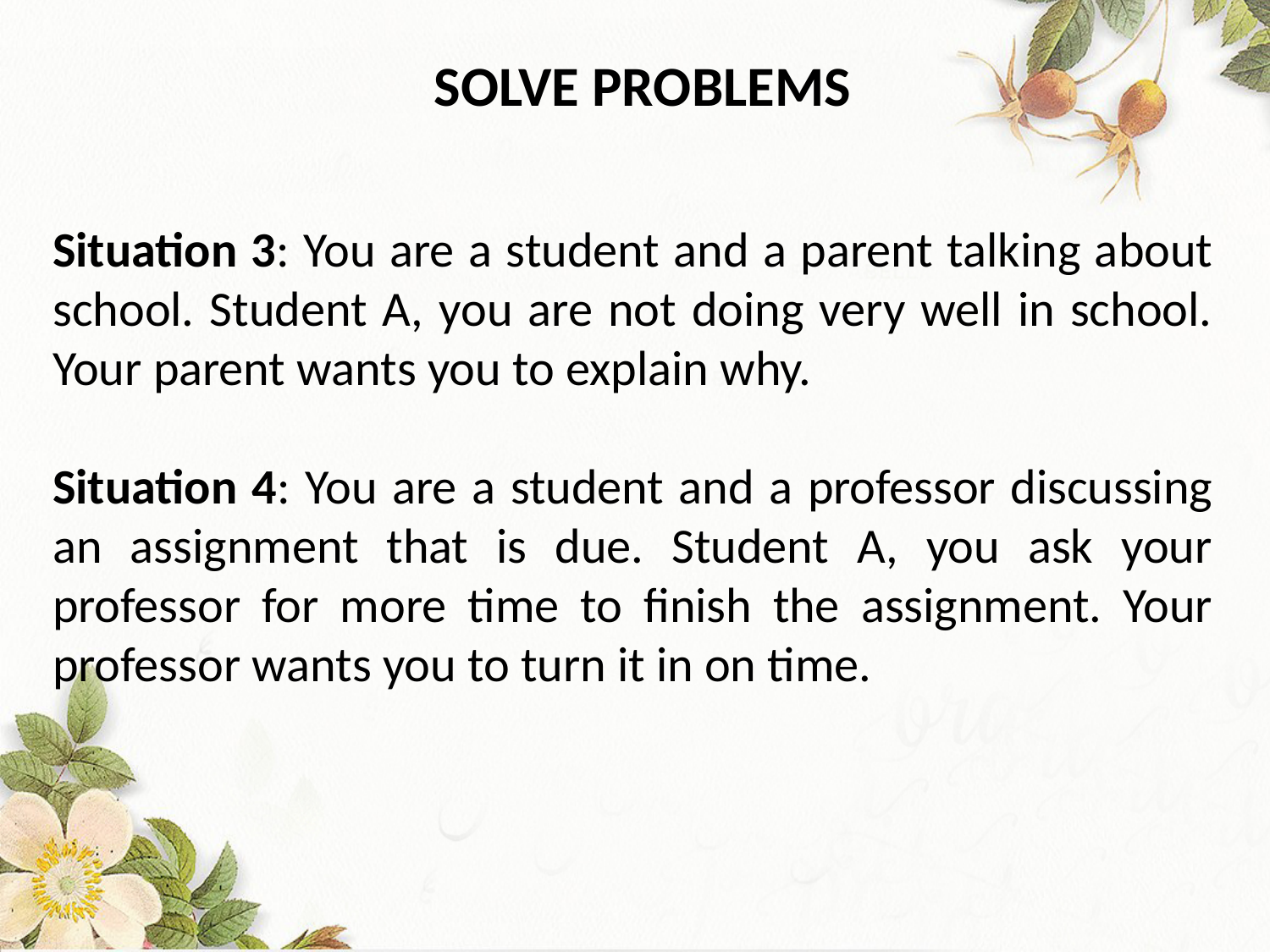

SOLVE PROBLEMS
Situation 3: You are a student and a parent talking about school. Student A, you are not doing very well in school. Your parent wants you to explain why.

Situation 4: You are a student and a professor discussing an assignment that is due. Student A, you ask your professor for more time to finish the assignment. Your professor wants you to turn it in on time.